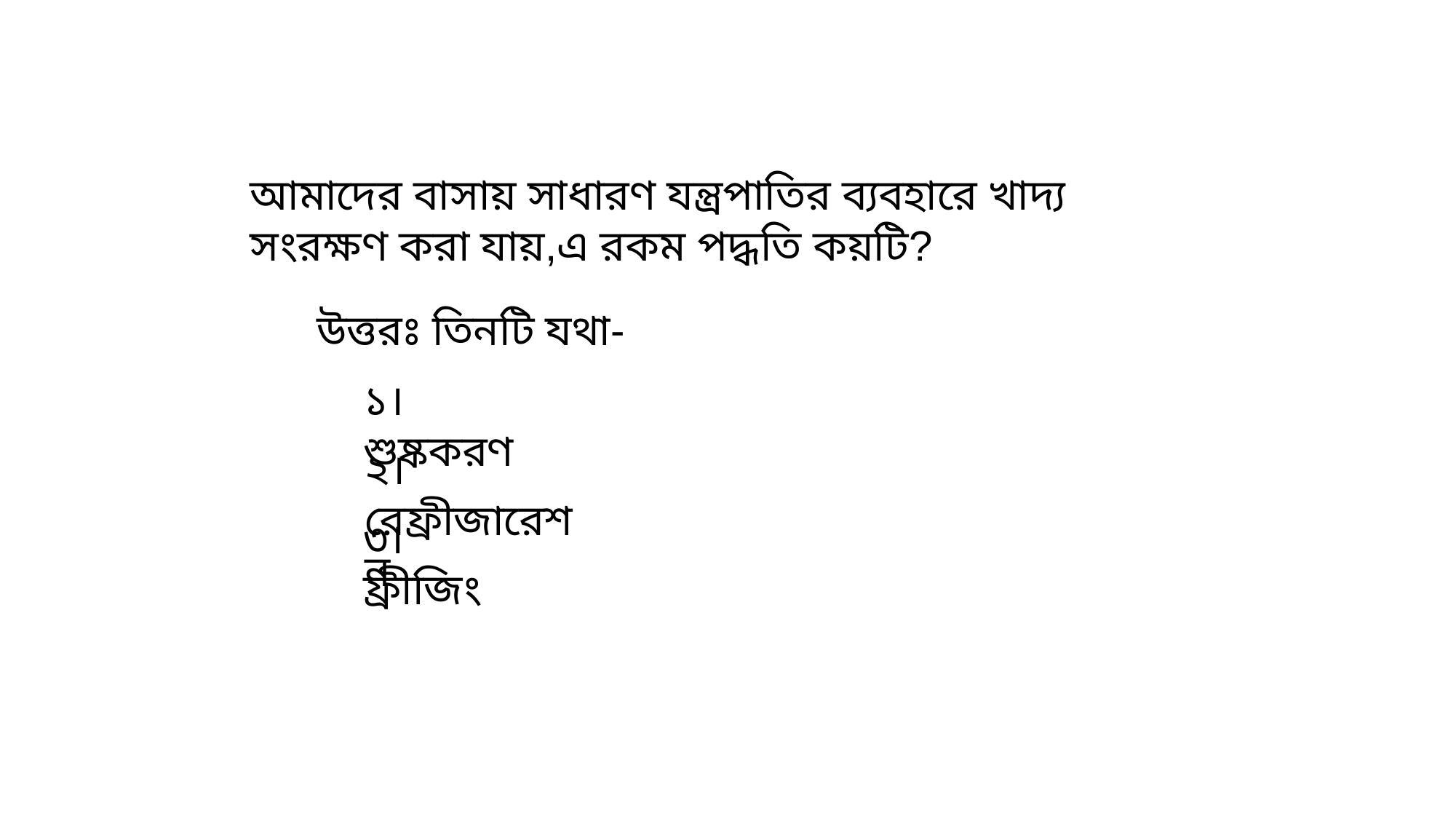

আমাদের বাসায় সাধারণ যন্ত্রপাতির ব্যবহারে খাদ্য সংরক্ষণ করা যায়,এ রকম পদ্ধতি কয়টি?
 উত্তরঃ তিনটি যথা-
১।শুষ্ককরণ
২।রেফ্রীজারেশন
৩।ফ্রীজিং